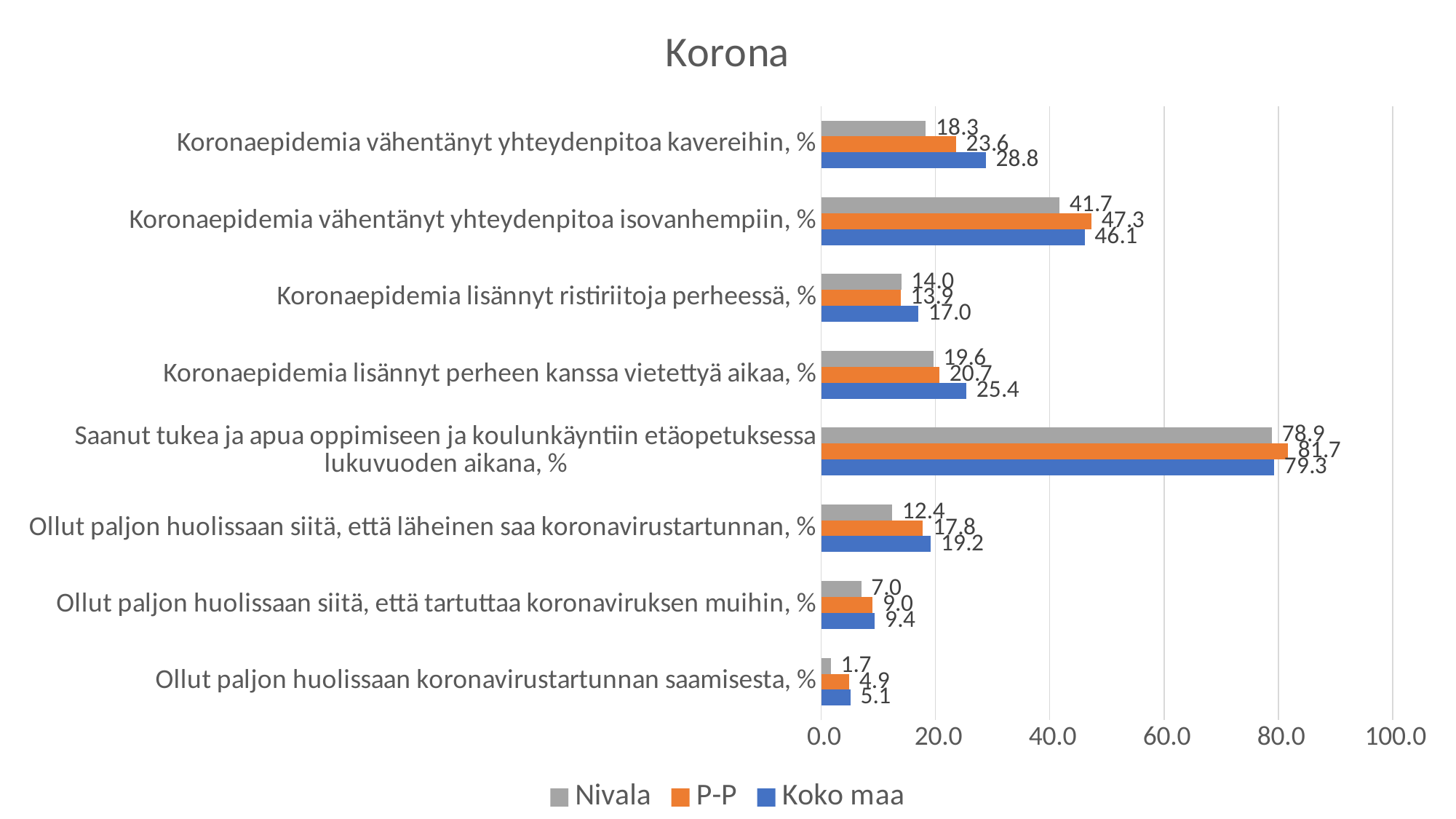

### Chart: Korona

| Category | Koko maa | P-P | Nivala |
|---|---|---|---|
| Ollut paljon huolissaan koronavirustartunnan saamisesta, % | 5.1 | 4.9 | 1.7 |
| Ollut paljon huolissaan siitä, että tartuttaa koronaviruksen muihin, % | 9.4 | 9.0 | 7.0 |
| Ollut paljon huolissaan siitä, että läheinen saa koronavirustartunnan, % | 19.2 | 17.8 | 12.4 |
| Saanut tukea ja apua oppimiseen ja koulunkäyntiin etäopetuksessa lukuvuoden aikana, % | 79.3 | 81.7 | 78.9 |
| Koronaepidemia lisännyt perheen kanssa vietettyä aikaa, % | 25.4 | 20.7 | 19.6 |
| Koronaepidemia lisännyt ristiriitoja perheessä, % | 17.0 | 13.9 | 14.0 |
| Koronaepidemia vähentänyt yhteydenpitoa isovanhempiin, % | 46.1 | 47.3 | 41.7 |
| Koronaepidemia vähentänyt yhteydenpitoa kavereihin, % | 28.8 | 23.6 | 18.3 |